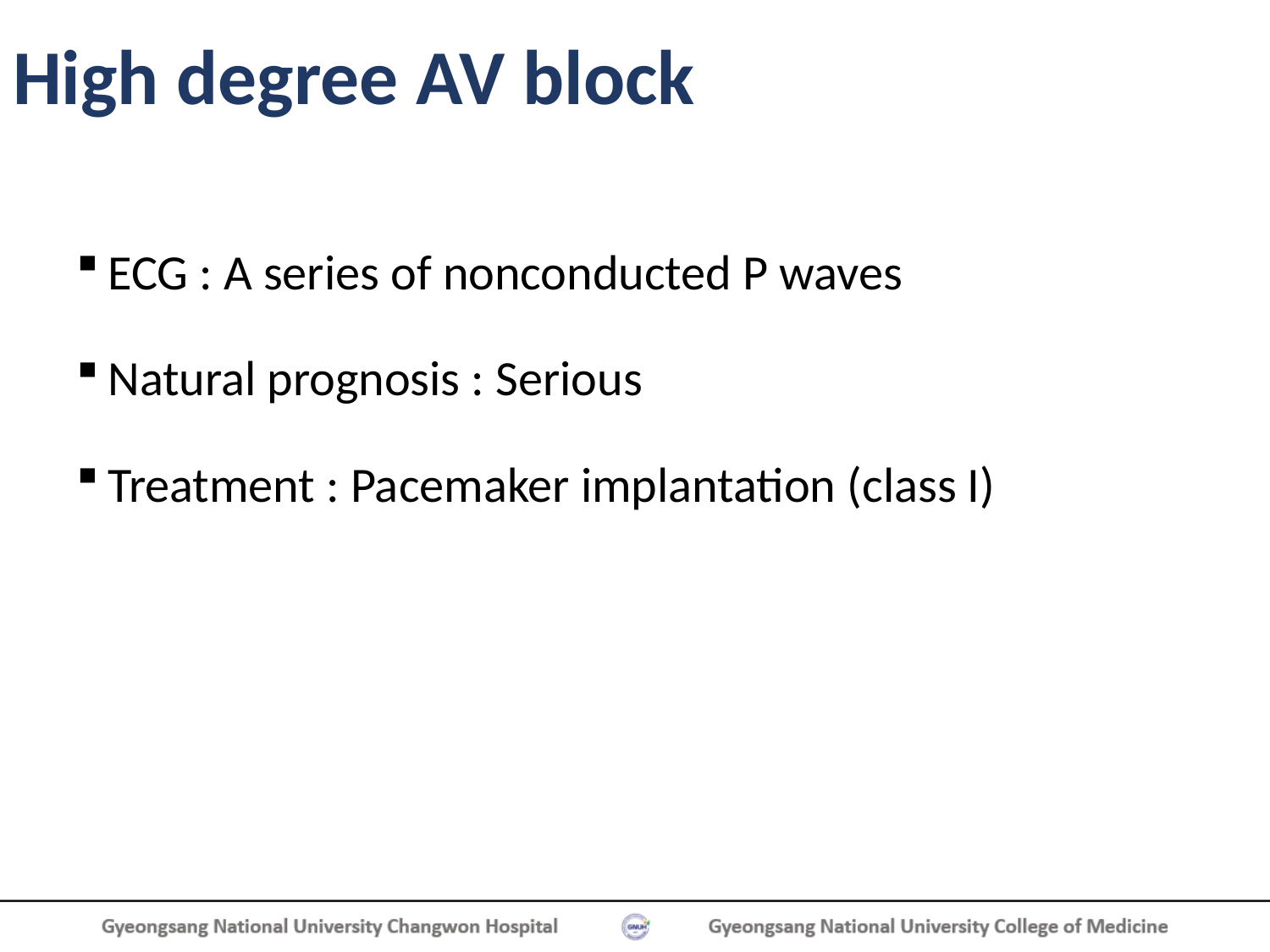

# High degree AV block
ECG : A series of nonconducted P waves
Natural prognosis : Serious
Treatment : Pacemaker implantation (class I)